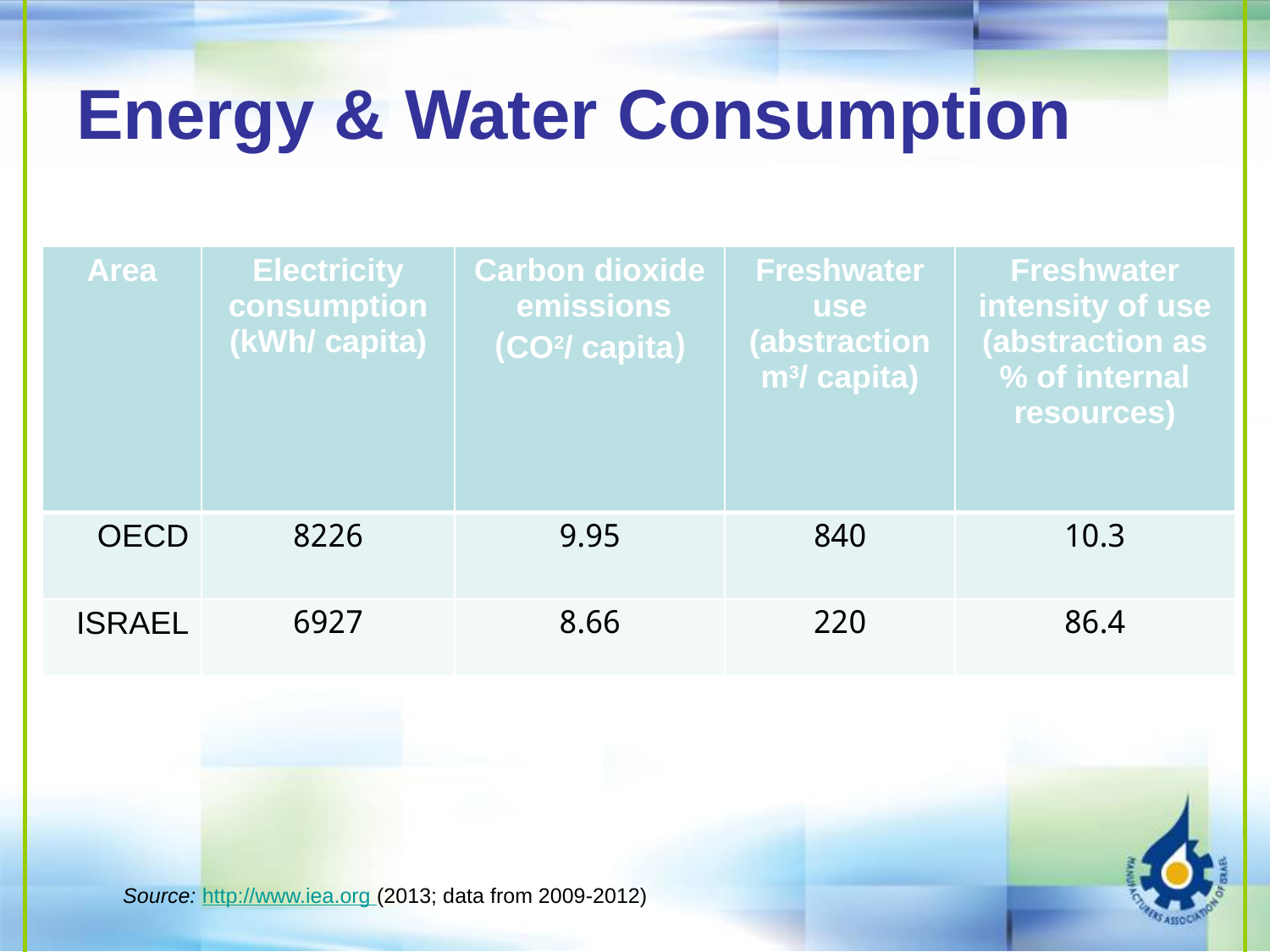

# Energy & Water Consumption
| Area | Electricity consumption (kWh/ capita) | Carbon dioxide emissions (CO2/ capita) | Freshwater use (abstraction m3/ capita) | Freshwater intensity of use (abstraction as % of internal resources) |
| --- | --- | --- | --- | --- |
| OECD | 8226 | 9.95 | 840 | 10.3 |
| ISRAEL | 6927 | 8.66 | 220 | 86.4 |
Source: http://www.iea.org (2013; data from 2009-2012)